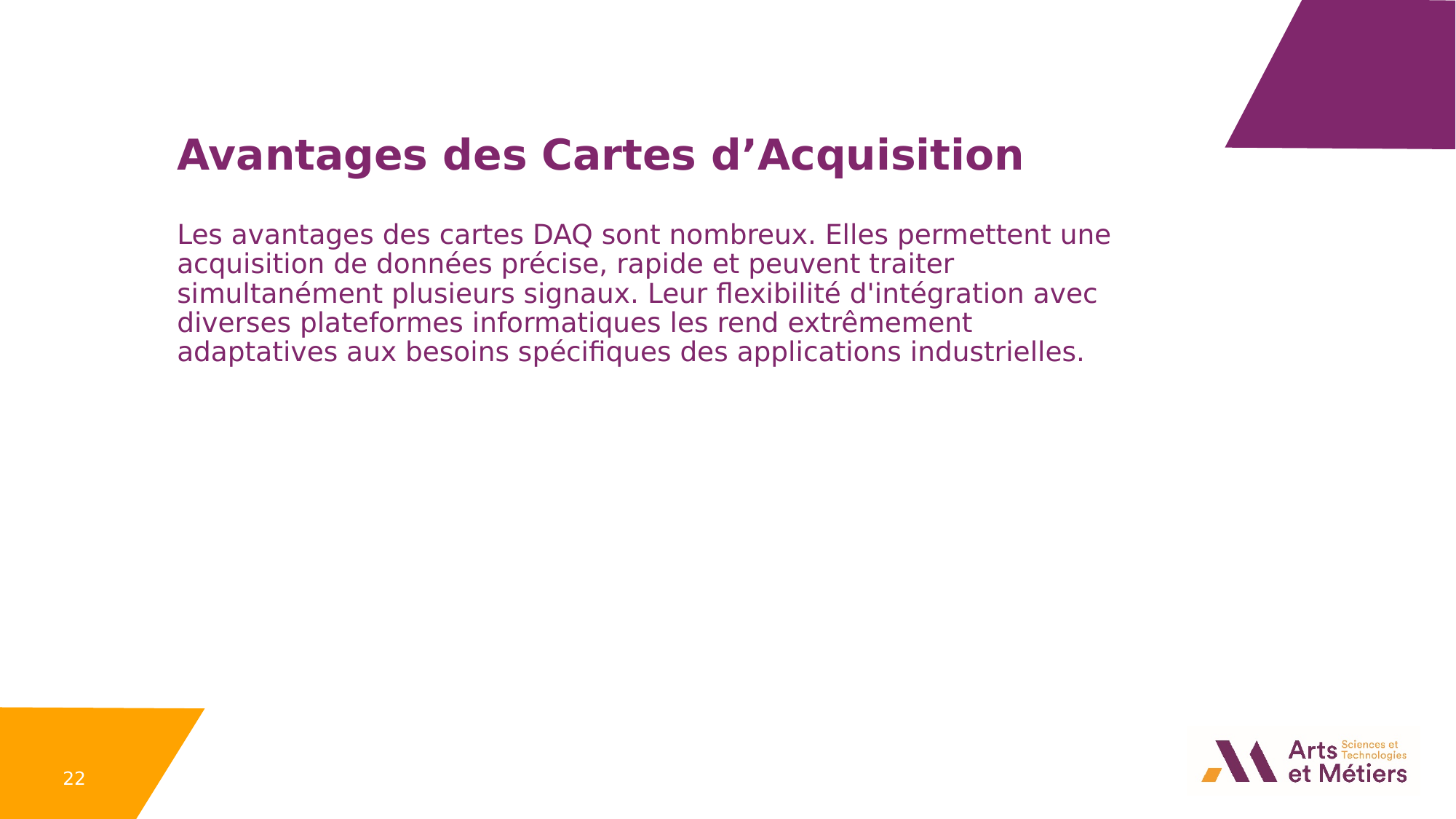

Avantages des Cartes d’Acquisition
Les avantages des cartes DAQ sont nombreux. Elles permettent une acquisition de données précise, rapide et peuvent traiter simultanément plusieurs signaux. Leur flexibilité d'intégration avec diverses plateformes informatiques les rend extrêmement adaptatives aux besoins spécifiques des applications industrielles.
22